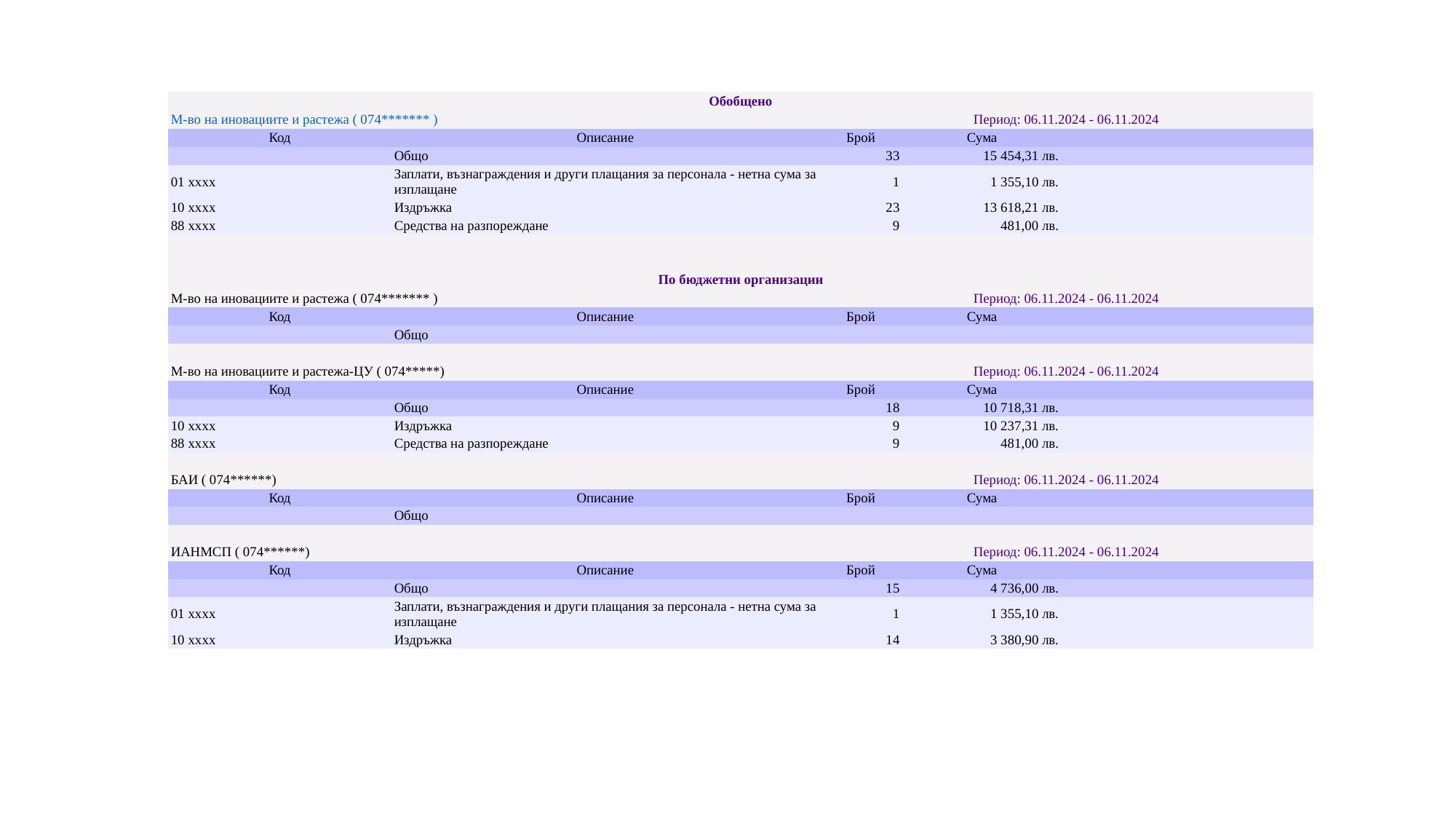

| Обобщено |  |  |  |  |
| --- | --- | --- | --- | --- |
| М-во на иновациите и растежа ( 074\*\*\*\*\*\*\* ) |  | Период: 06.11.2024 - 06.11.2024 |  |  |
| Код | Описание | Брой | Сума |  |
|  | Общо | 33 | 15 454,31 лв. |  |
| 01 xxxx | Заплати, възнаграждения и други плащания за персонала - нетна сума за изплащане | 1 | 1 355,10 лв. |  |
| 10 xxxx | Издръжка | 23 | 13 618,21 лв. |  |
| 88 xxxx | Средства на разпореждане | 9 | 481,00 лв. |  |
|  |  |  |  |  |
|  |  |  |  |  |
| По бюджетни организации |  |  |  |  |
| М-во на иновациите и растежа ( 074\*\*\*\*\*\*\* ) |  | Период: 06.11.2024 - 06.11.2024 |  |  |
| Код | Описание | Брой | Сума |  |
|  | Общо |  |  |  |
|  |  |  |  |  |
| М-во на иновациите и растежа-ЦУ ( 074\*\*\*\*\*) |  | Период: 06.11.2024 - 06.11.2024 |  |  |
| Код | Описание | Брой | Сума |  |
|  | Общо | 18 | 10 718,31 лв. |  |
| 10 xxxx | Издръжка | 9 | 10 237,31 лв. |  |
| 88 xxxx | Средства на разпореждане | 9 | 481,00 лв. |  |
|  |  |  |  |  |
| БАИ ( 074\*\*\*\*\*\*) |  | Период: 06.11.2024 - 06.11.2024 |  |  |
| Код | Описание | Брой | Сума |  |
|  | Общо |  |  |  |
|  |  |  |  |  |
| ИАНМСП ( 074\*\*\*\*\*\*) |  | Период: 06.11.2024 - 06.11.2024 |  |  |
| Код | Описание | Брой | Сума |  |
|  | Общо | 15 | 4 736,00 лв. |  |
| 01 xxxx | Заплати, възнаграждения и други плащания за персонала - нетна сума за изплащане | 1 | 1 355,10 лв. |  |
| 10 xxxx | Издръжка | 14 | 3 380,90 лв. |  |
#